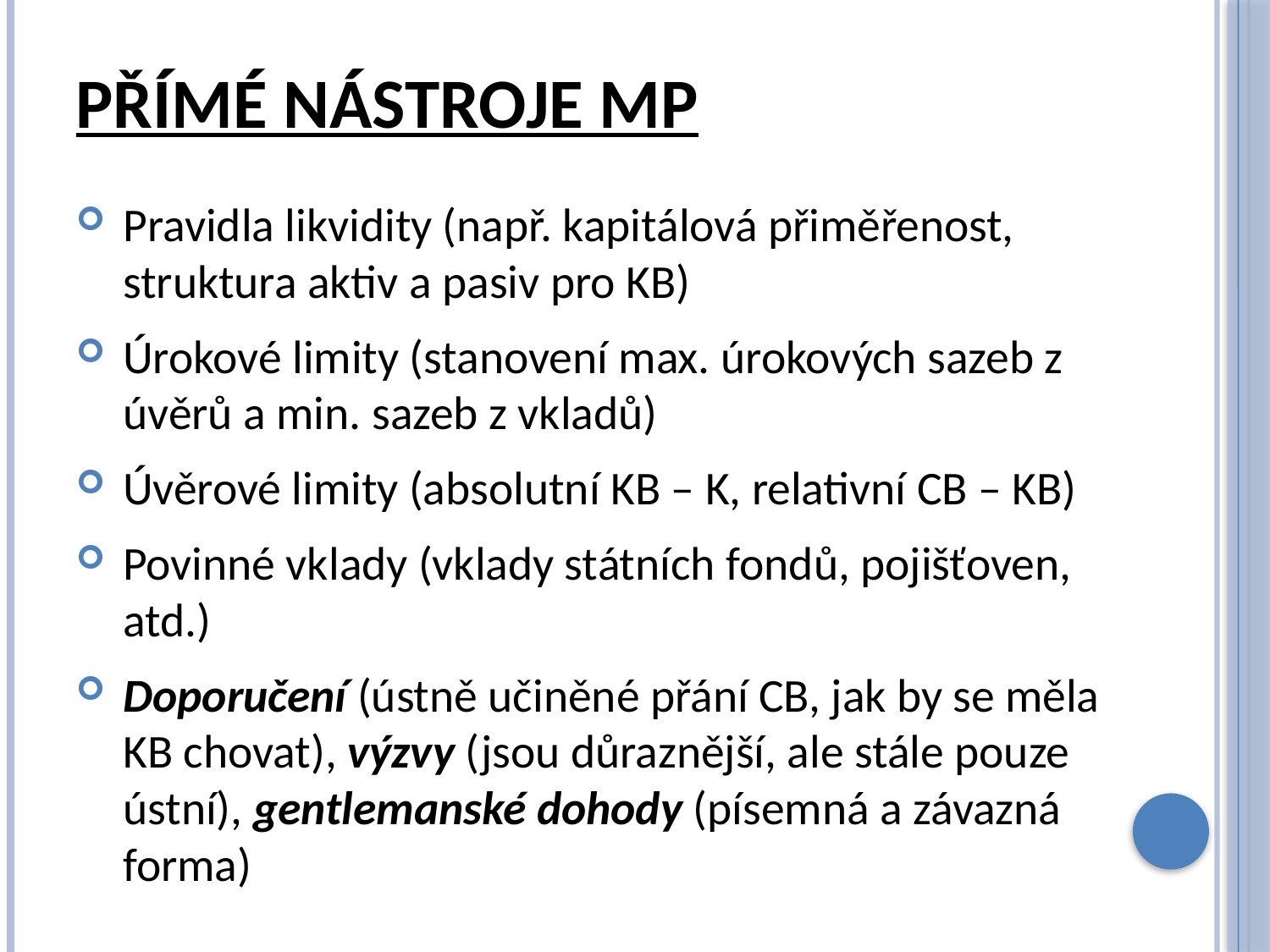

# Přímé nástroje MP
Pravidla likvidity (např. kapitálová přiměřenost, struktura aktiv a pasiv pro KB)
Úrokové limity (stanovení max. úrokových sazeb z úvěrů a min. sazeb z vkladů)
Úvěrové limity (absolutní KB – K, relativní CB – KB)
Povinné vklady (vklady státních fondů, pojišťoven, atd.)
Doporučení (ústně učiněné přání CB, jak by se měla KB chovat), výzvy (jsou důraznější, ale stále pouze ústní), gentlemanské dohody (písemná a závazná forma)